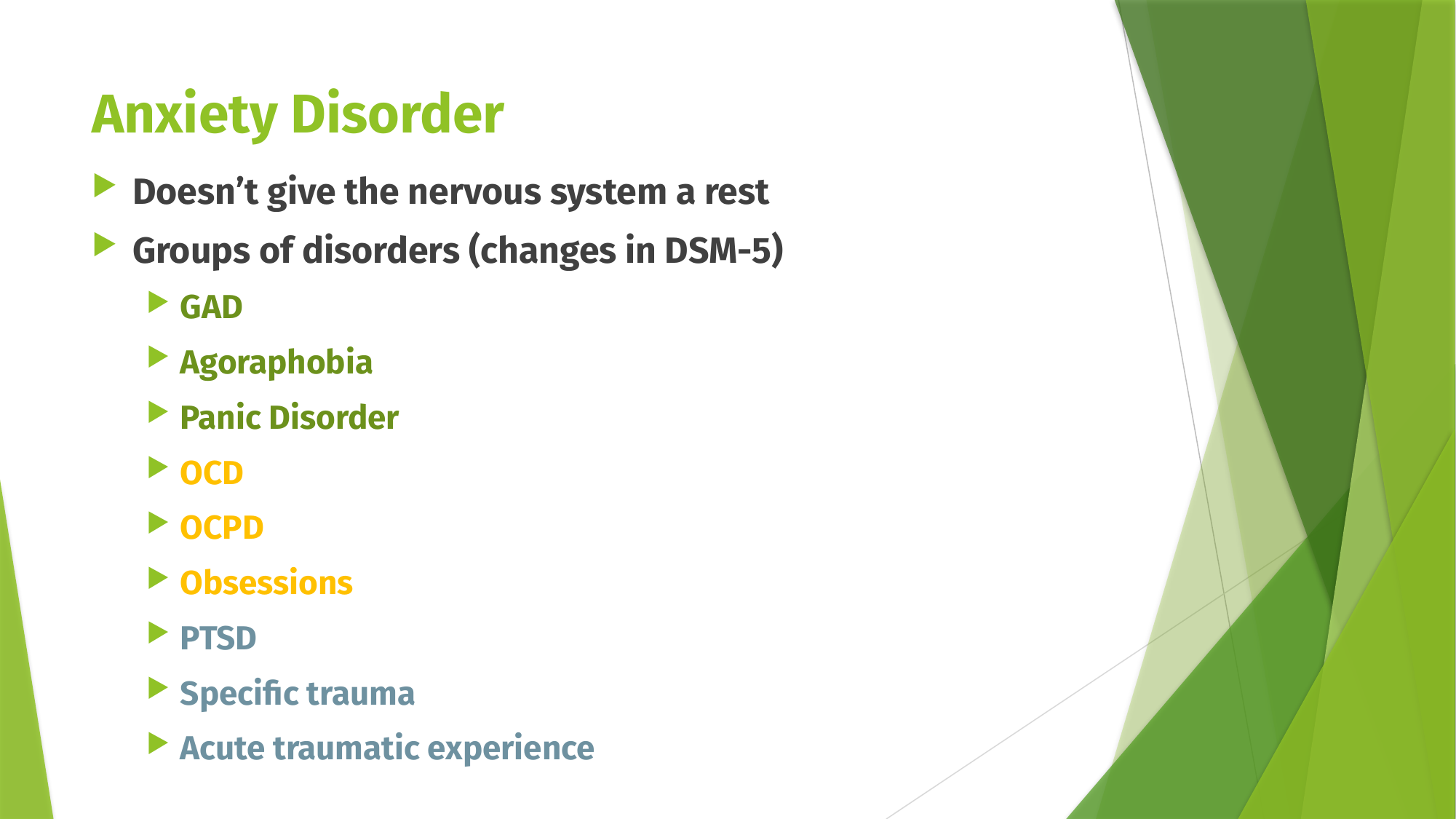

# Anxiety Disorder
Doesn’t give the nervous system a rest
Groups of disorders (changes in DSM-5)
GAD
Agoraphobia
Panic Disorder
OCD
OCPD
Obsessions
PTSD
Specific trauma
Acute traumatic experience